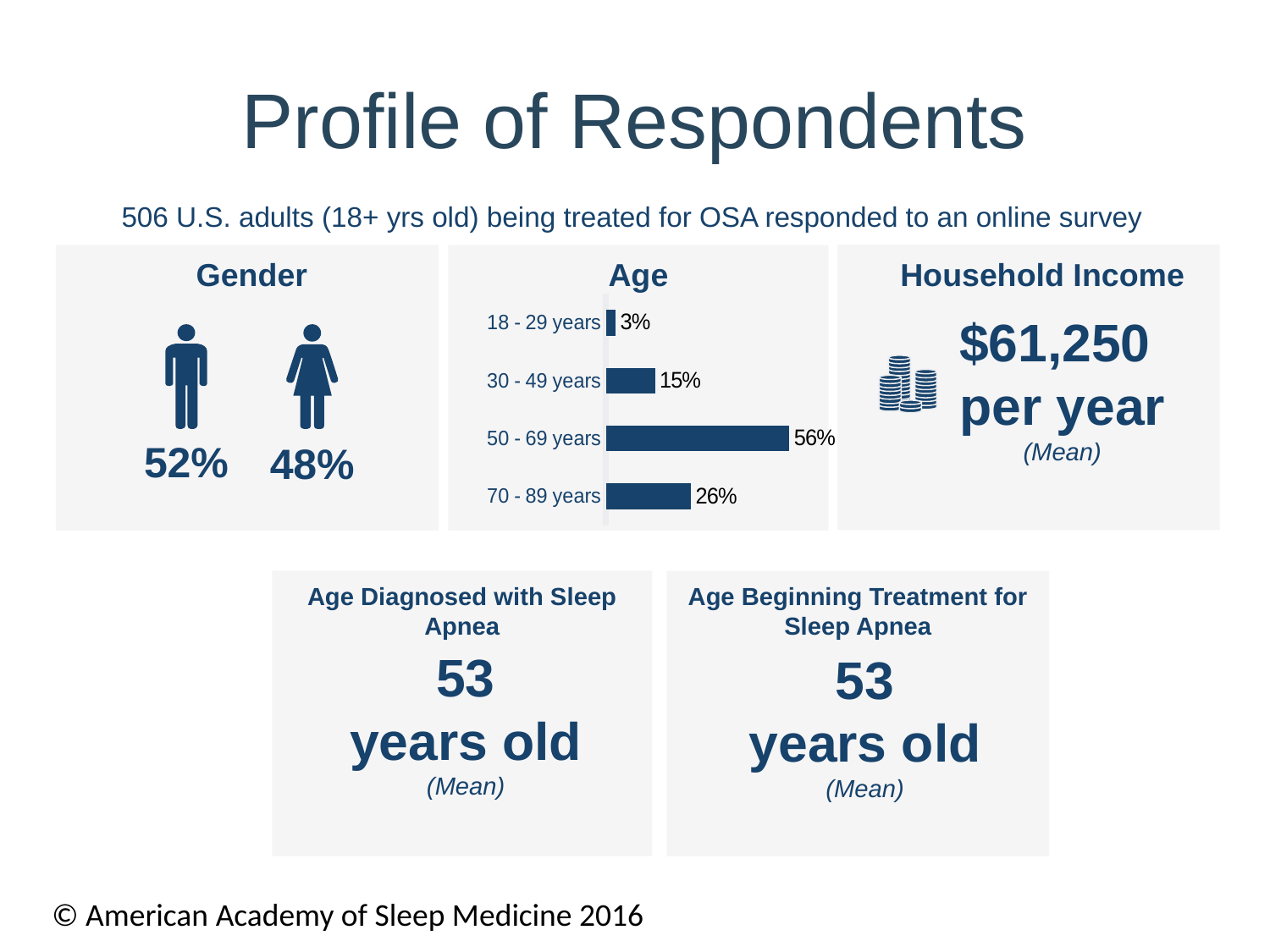

# Profile of Respondents
506 U.S. adults (18+ yrs old) being treated for OSA responded to an online survey
    Household Income
 Gender
Age

### Chart

| Category | Series 1 (n=xxx) |
|---|---|
| 18 - 29 years | 0.030000000000000016 |
| 30 - 49 years | 0.15000000000000024 |
| 50 - 69 years | 0.56 |
| 70 - 89 years | 0.26 |

$61,250
per year
(Mean)
52%
48%
Age Diagnosed with Sleep Apnea
Age Beginning Treatment for Sleep Apnea

53
years old
(Mean)
53
years old
(Mean)
© American Academy of Sleep Medicine 2016